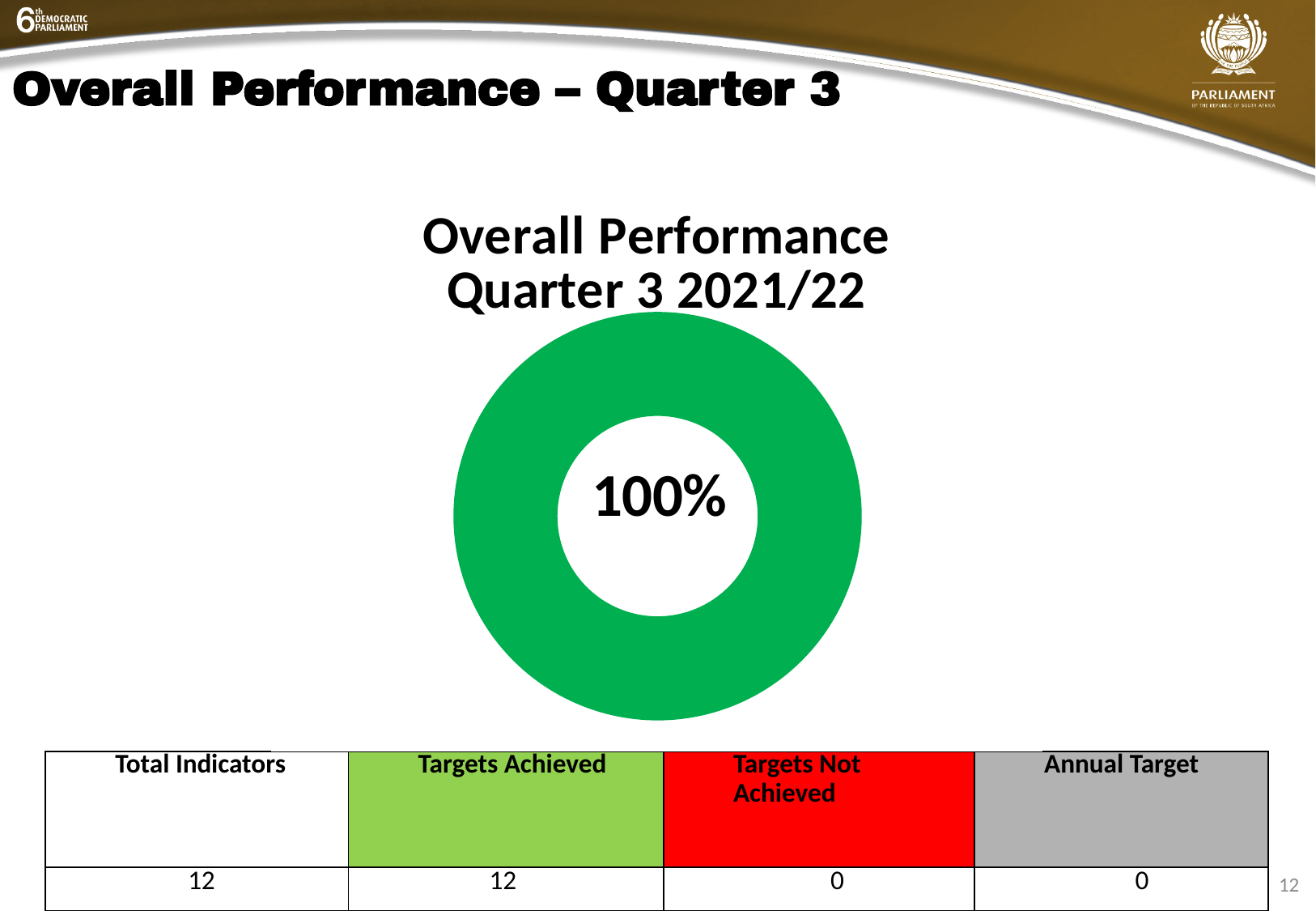

Overall Performance – Quarter 3

### Chart: Overall Performance
Quarter 3 2021/22

| Category |  |
|---|---|
| Total Indicators | Targets Achieved | Targets Not Achieved | Annual Target |
| --- | --- | --- | --- |
| 12 | 12 | 0 | 0 |
12